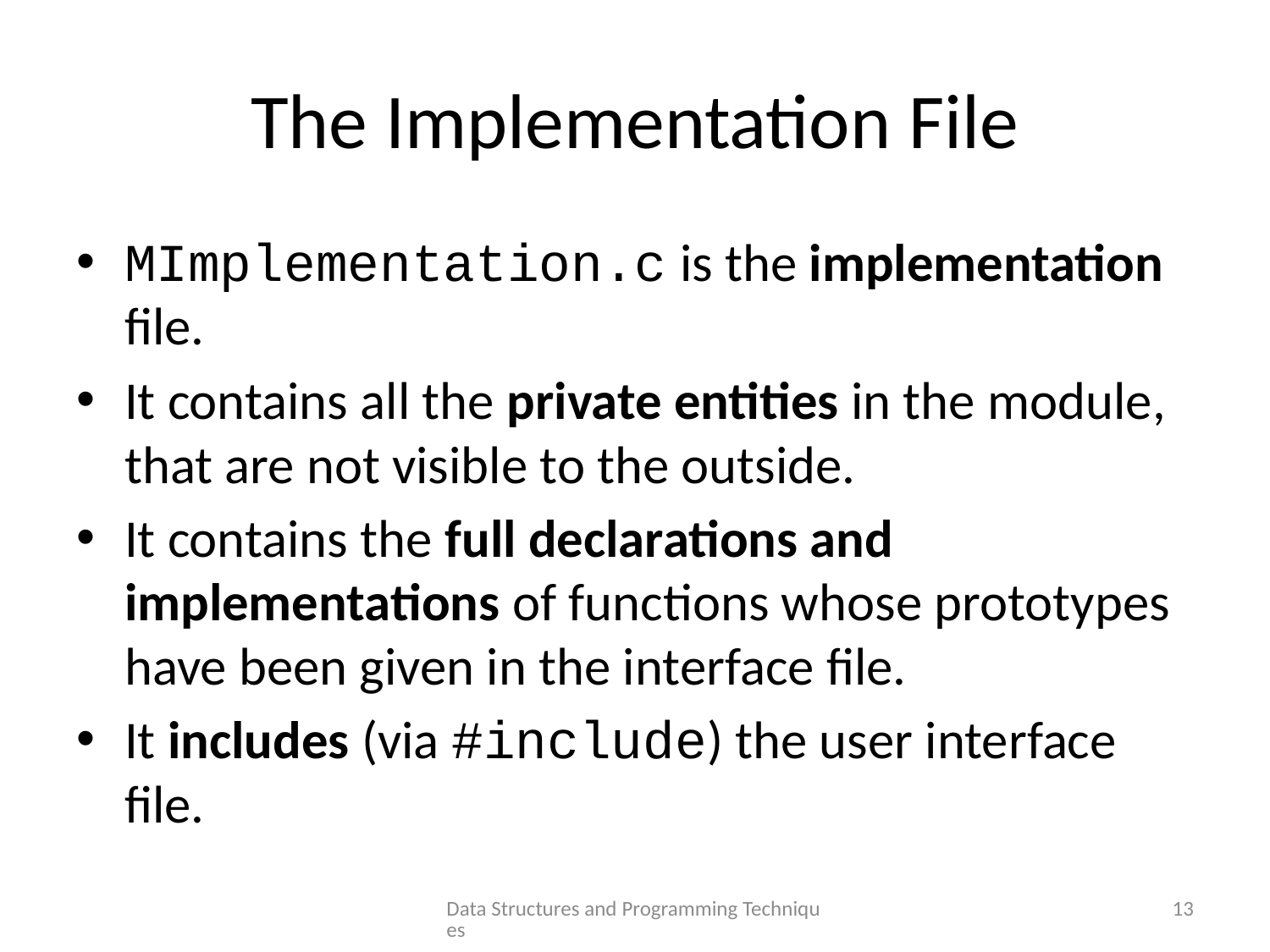

# The Implementation File
MImplementation.c is the implementation file.
It contains all the private entities in the module, that are not visible to the outside.
It contains the full declarations and implementations of functions whose prototypes have been given in the interface file.
It includes (via #include) the user interface file.
Data Structures and Programming Techniques
13